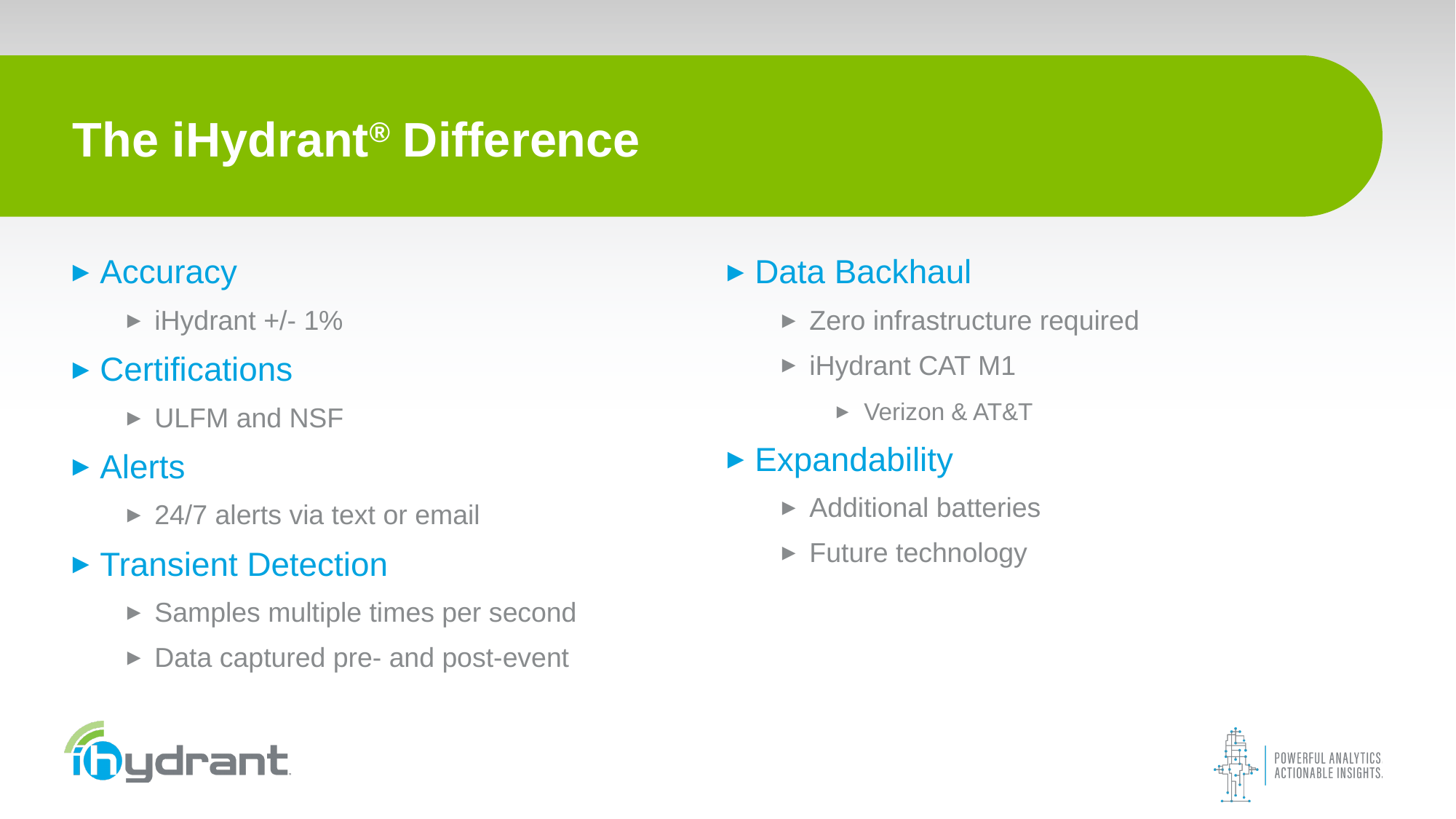

The iHydrant® Difference
Accuracy
iHydrant +/- 1%
Certifications
ULFM and NSF
Alerts
24/7 alerts via text or email
Transient Detection
Samples multiple times per second
Data captured pre- and post-event
Data Backhaul
Zero infrastructure required
iHydrant CAT M1
Verizon & AT&T
Expandability
Additional batteries
Future technology